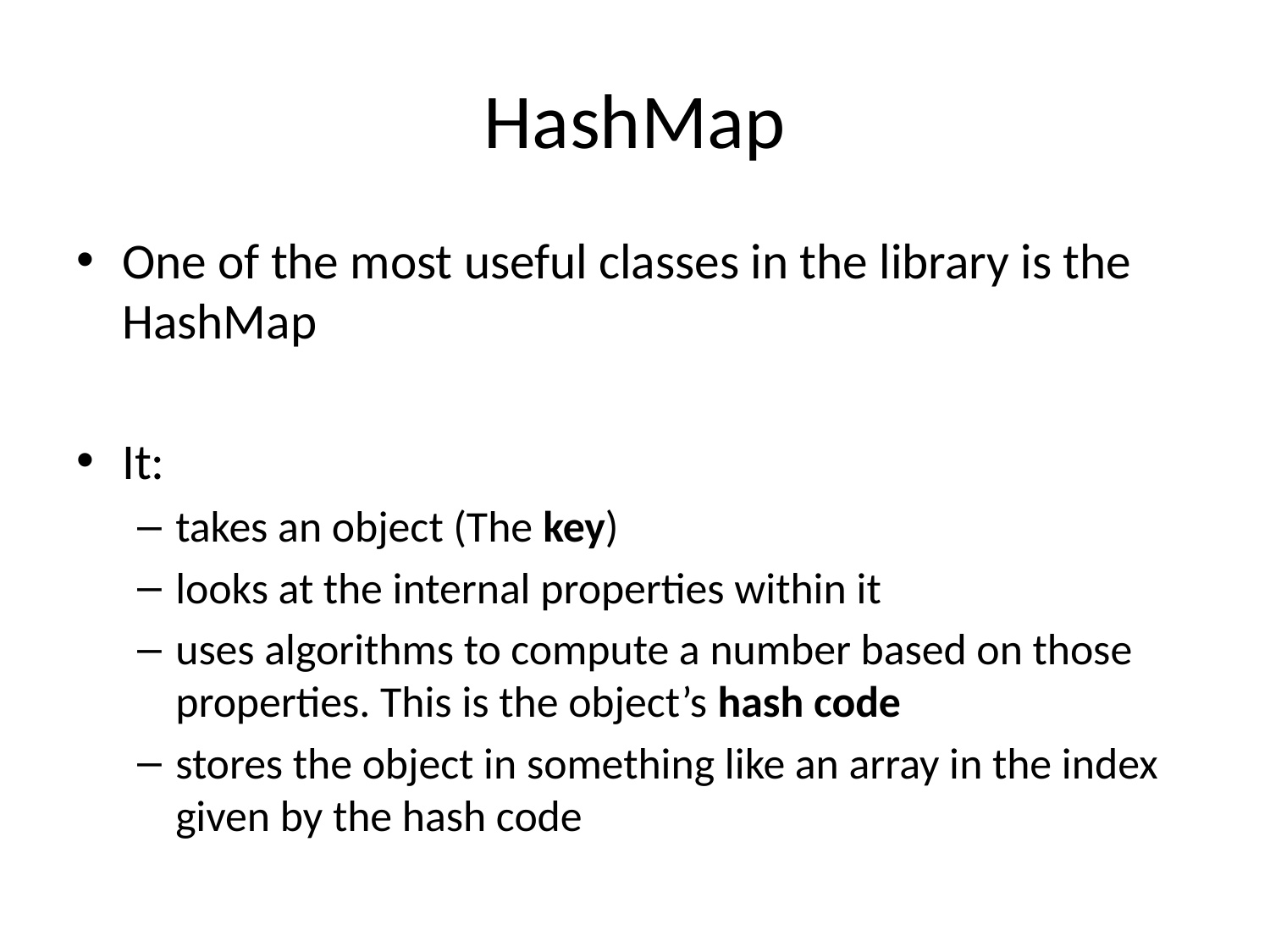

# HashMap
One of the most useful classes in the library is the HashMap

It:
takes an object (The key)
looks at the internal properties within it
uses algorithms to compute a number based on those properties. This is the object’s hash code
stores the object in something like an array in the index given by the hash code